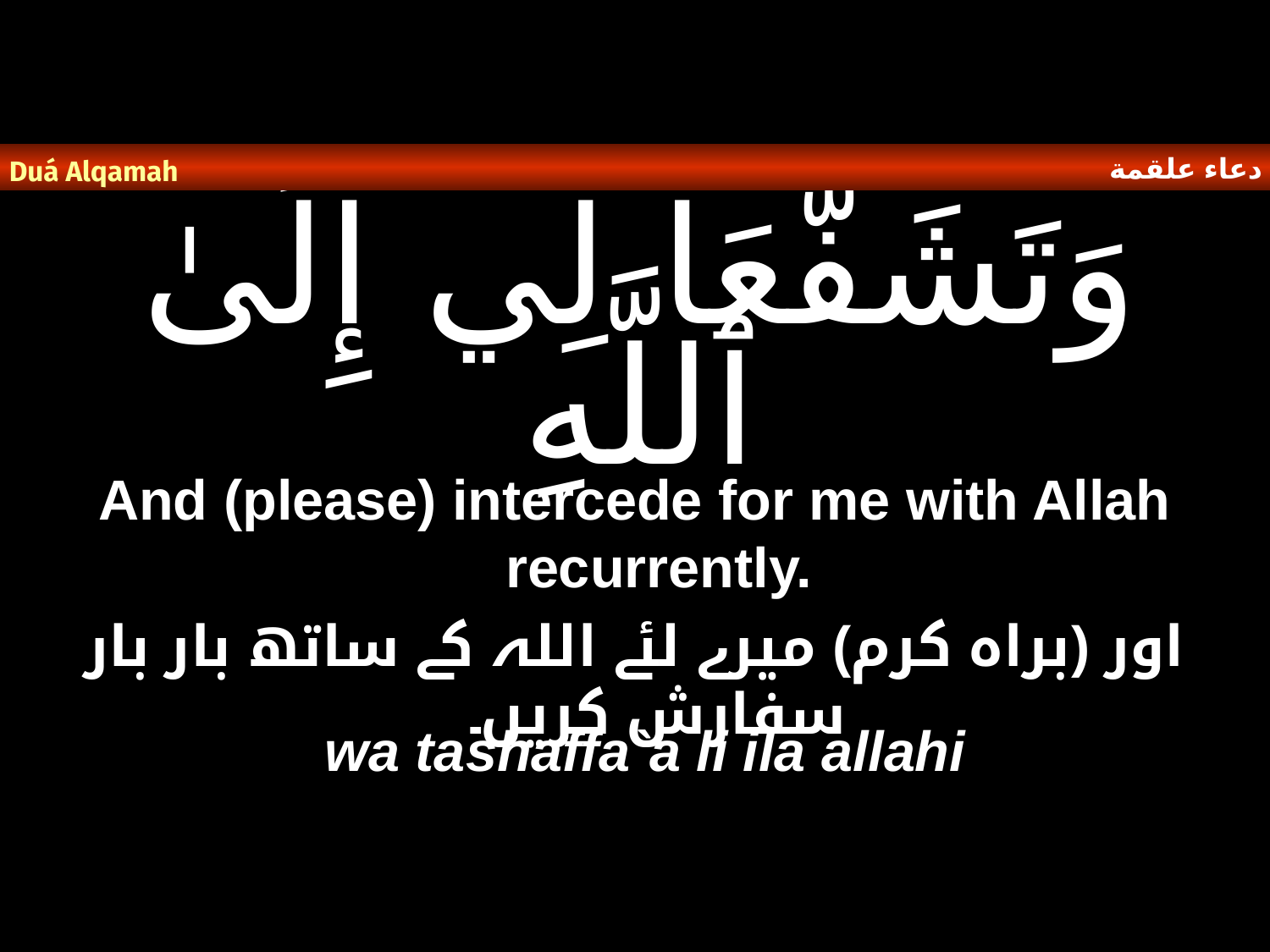

دعاء علقمة
Duá Alqamah
# وَتَشَفَّعَا لِي إِلَىٰ ٱللَّهِ
And (please) intercede for me with Allah recurrently.
اور (براہ کرم) میرے لئے اللہ کے ساتھ بار بار سفارش کریں۔

wa tashaffa`a li ila allahi